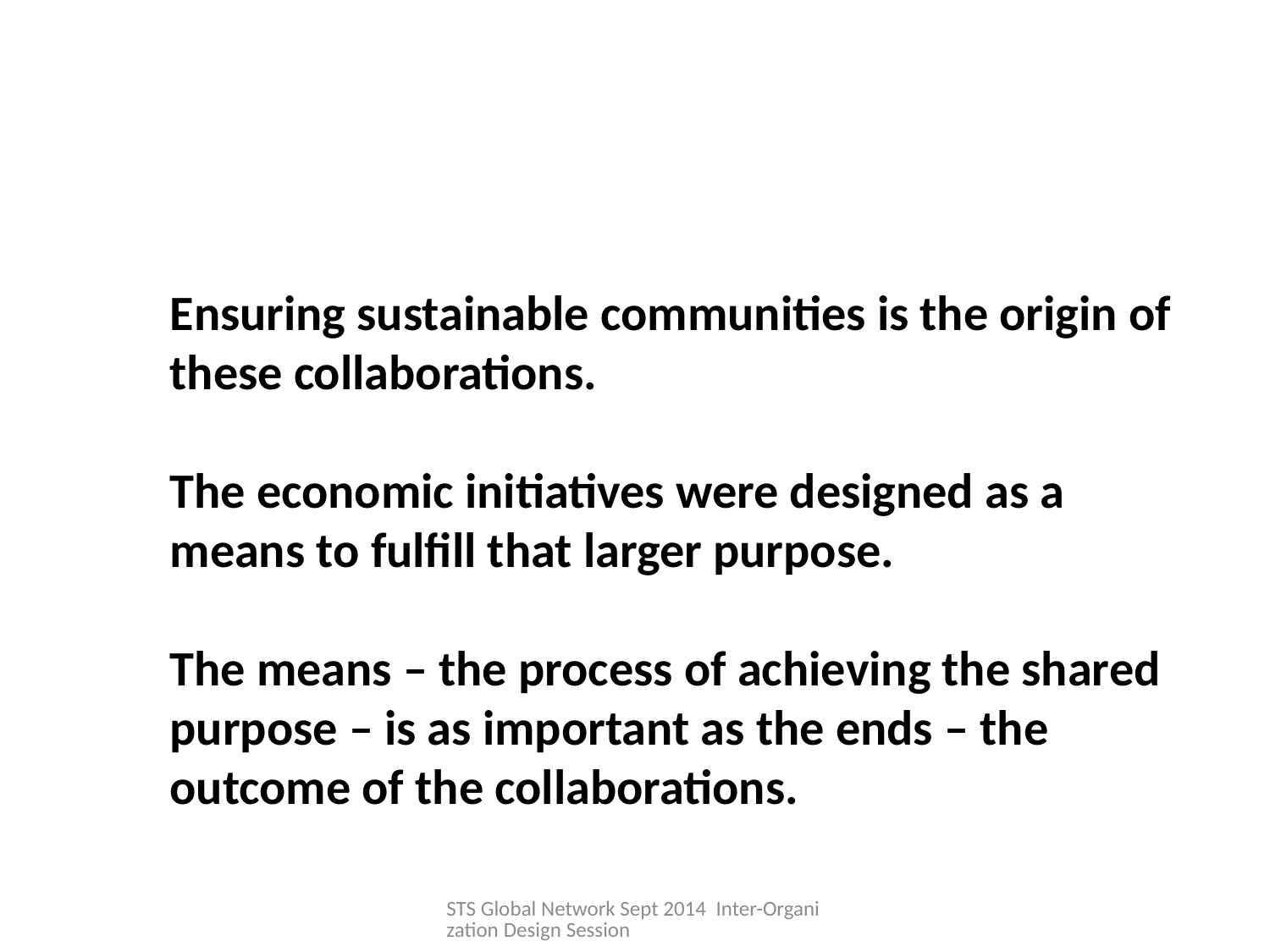

Ensuring sustainable communities is the origin of these collaborations.

The economic initiatives were designed as a means to fulfill that larger purpose.

The means – the process of achieving the shared purpose – is as important as the ends – the outcome of the collaborations.

STS Global Network Sept 2014  Inter-Organization Design Session